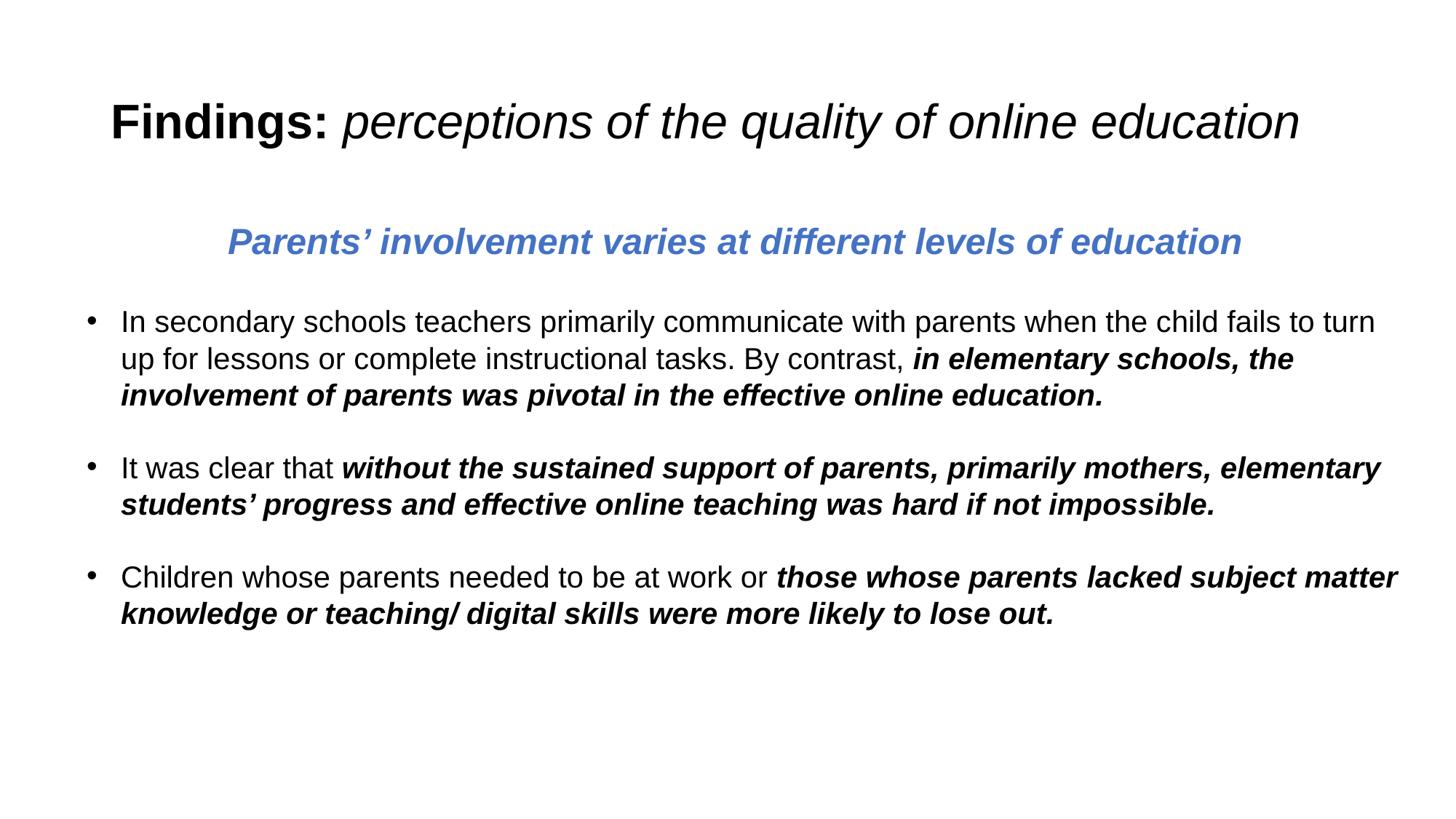

# Findings: perceptions of the quality of online education
Parents’ involvement varies at different levels of education

In secondary schools teachers primarily communicate with parents when the child fails to turn up for lessons or complete instructional tasks. By contrast, in elementary schools, the involvement of parents was pivotal in the effective online education.

It was clear that without the sustained support of parents, primarily mothers, elementary students’ progress and effective online teaching was hard if not impossible.

Children whose parents needed to be at work or those whose parents lacked subject matter knowledge or teaching/ digital skills were more likely to lose out.